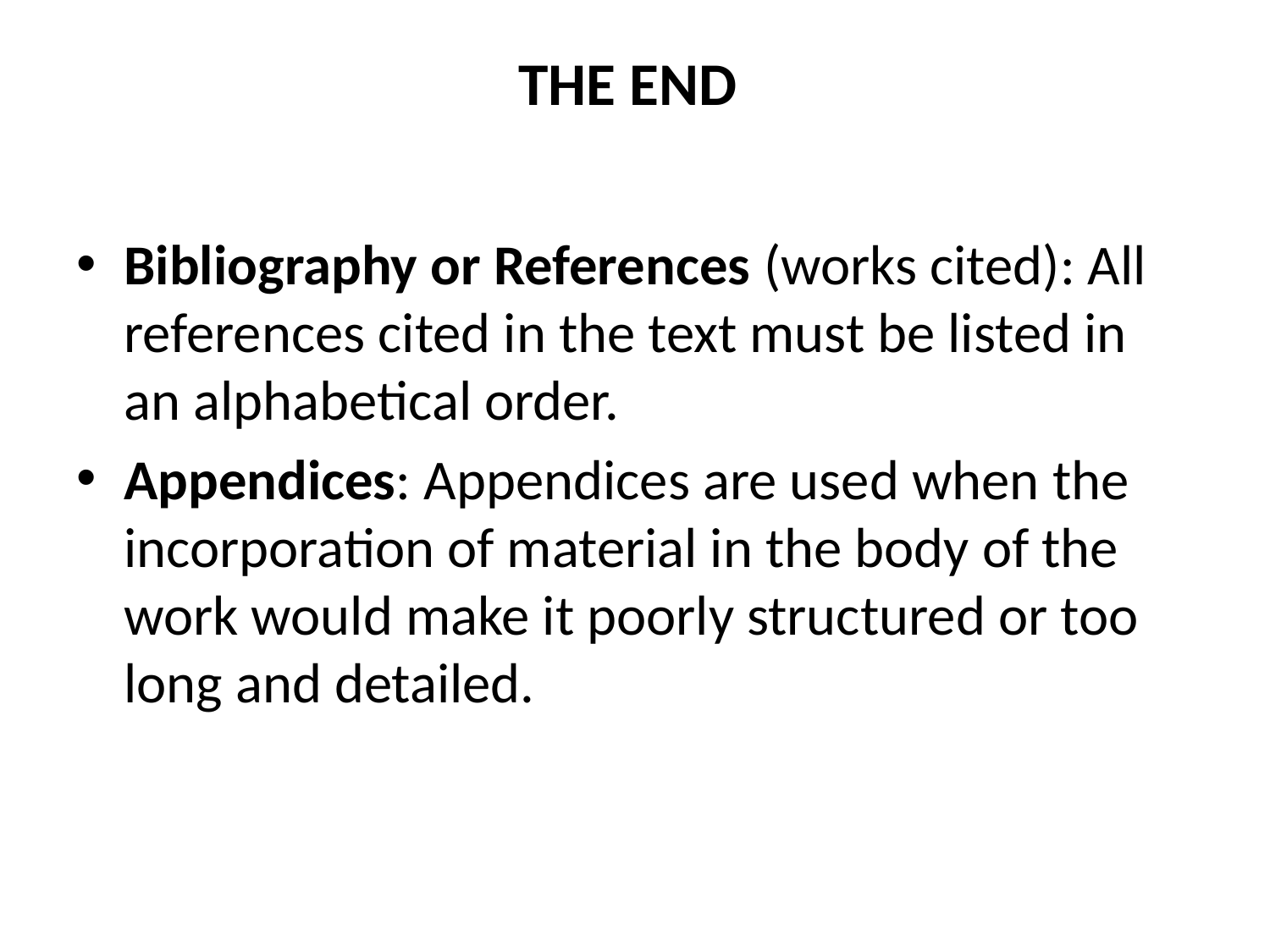

# THE END
Bibliography or References (works cited): All references cited in the text must be listed in an alphabetical order.
Appendices: Appendices are used when the incorporation of material in the body of the work would make it poorly structured or too long and detailed.